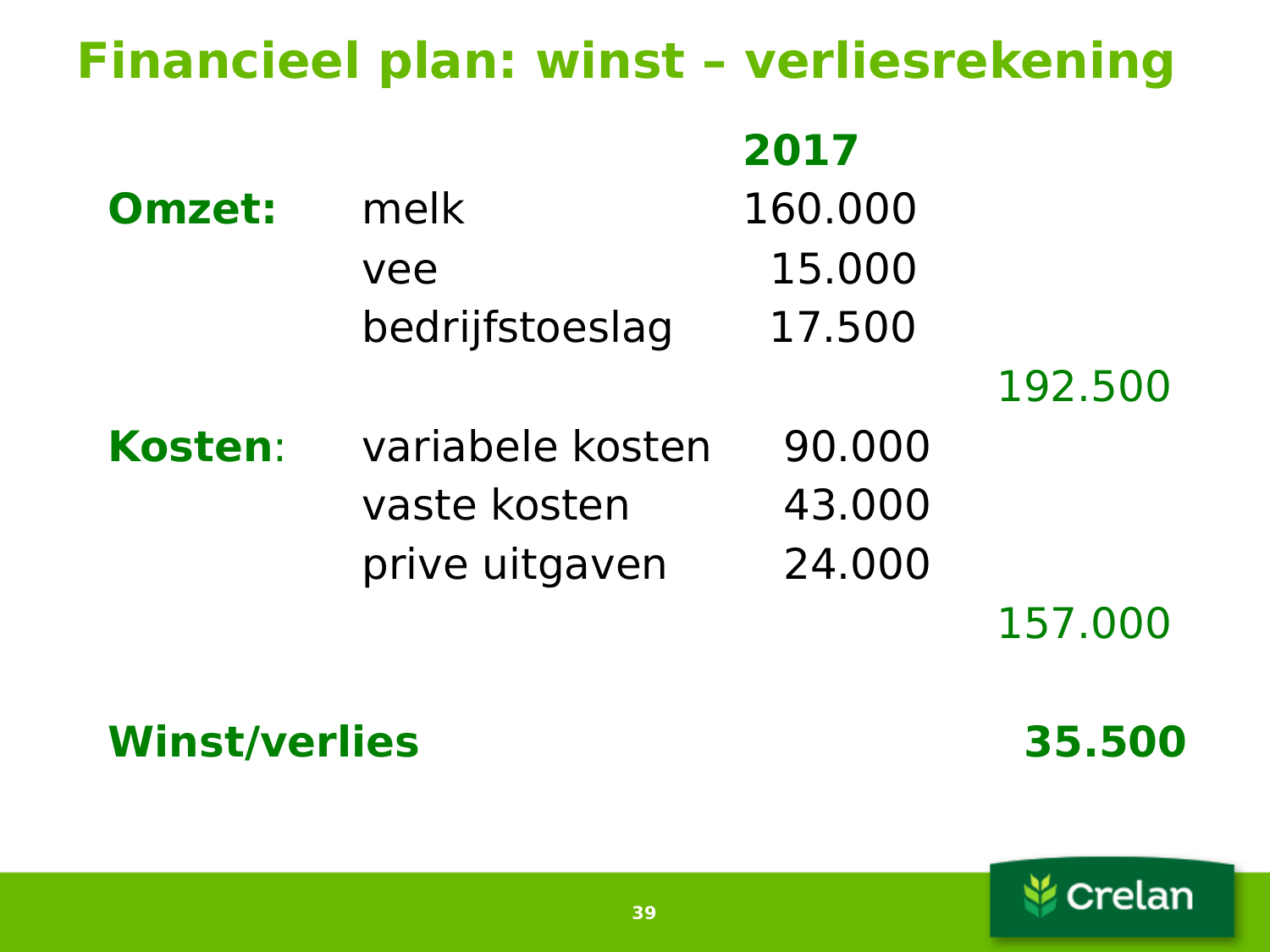

# Financieel plan: winst – verliesrekening
					2017
Omzet:	melk			160.000
		vee		  	  15.000
		bedrijfstoeslag       17.500
							192.500
Kosten:	variabele kosten	   90.000
		vaste kosten	   43.000
		prive uitgaven	   24.000
							157.000

Winst/verlies					  35.500

39